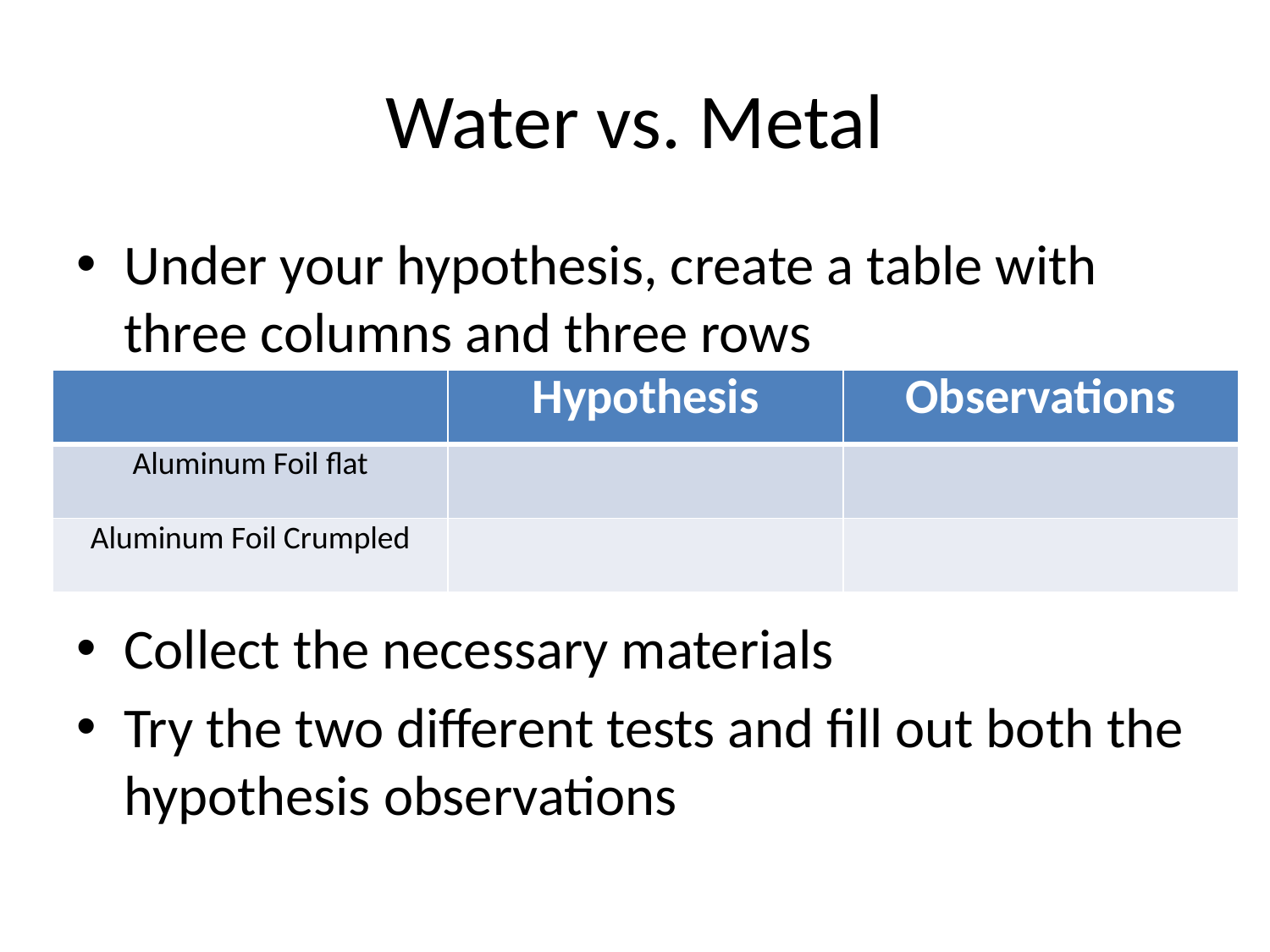

# Water vs. Metal
Under your hypothesis, create a table with three columns and three rows

Collect the necessary materials
Try the two different tests and fill out both the hypothesis observations
|  | Hypothesis | Observations |
| --- | --- | --- |
| Aluminum Foil flat |  |  |
| Aluminum Foil Crumpled |  |  |